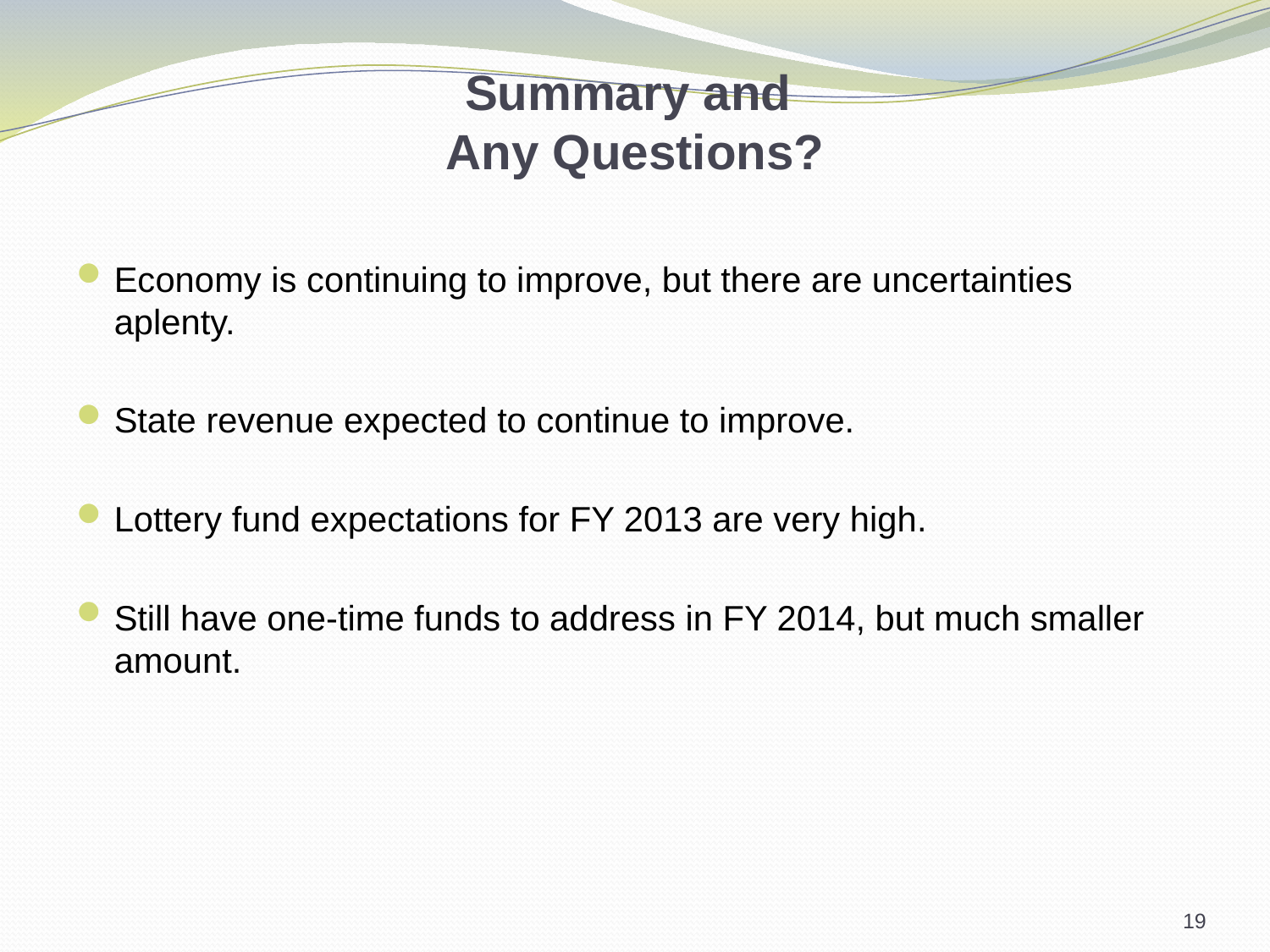

# Summary and Any Questions?

Economy is continuing to improve, but there are uncertainties aplenty.

State revenue expected to continue to improve.

Lottery fund expectations for FY 2013 are very high.

Still have one-time funds to address in FY 2014, but much smaller amount.

19